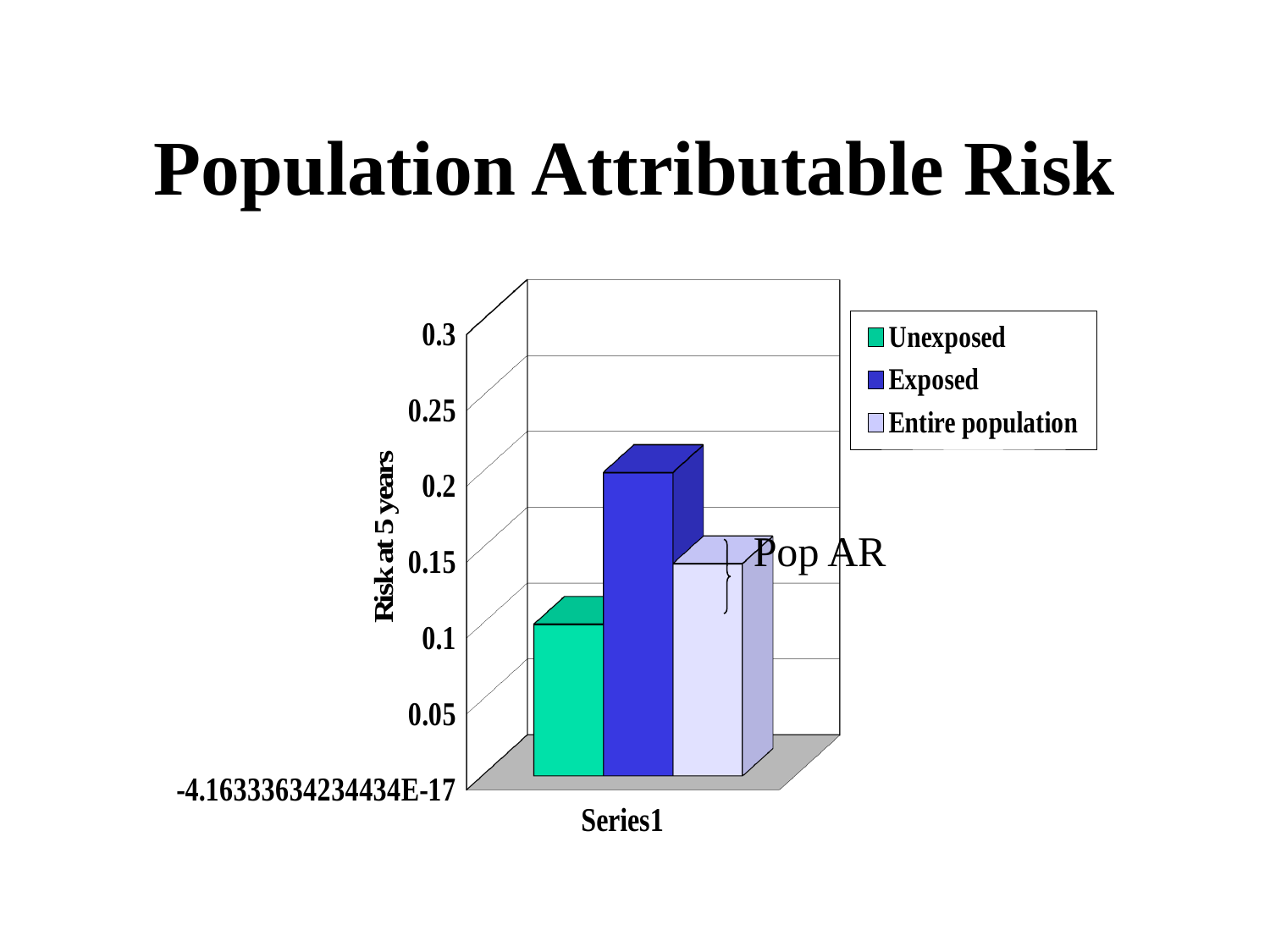

# Population Attributable Risk

[unsupported chart]

Pop AR